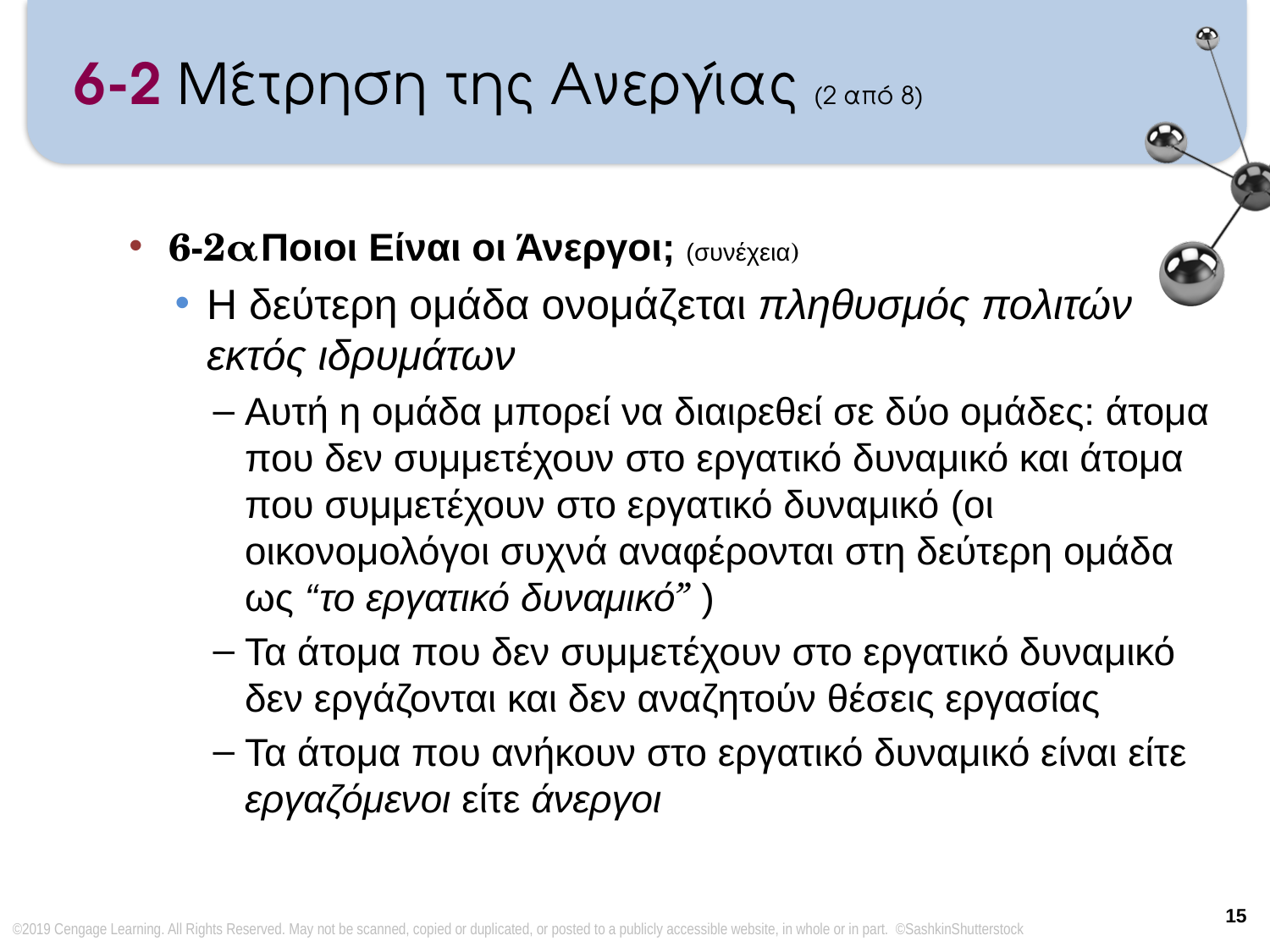

# 6-2 Μέτρηση της Ανεργίας (2 από 8)
6-2α Ποιοι Είναι οι Άνεργοι; (συνέχεια)
Η δεύτερη ομάδα ονομάζεται πληθυσμός πολιτών εκτός ιδρυμάτων
Αυτή η ομάδα μπορεί να διαιρεθεί σε δύο ομάδες: άτομα που δεν συμμετέχουν στο εργατικό δυναμικό και άτομα που συμμετέχουν στο εργατικό δυναμικό (οι οικονομολόγοι συχνά αναφέρονται στη δεύτερη ομάδα ως “το εργατικό δυναμικό” )
Τα άτομα που δεν συμμετέχουν στο εργατικό δυναμικό δεν εργάζονται και δεν αναζητούν θέσεις εργασίας
Τα άτομα που ανήκουν στο εργατικό δυναμικό είναι είτε εργαζόμενοι είτε άνεργοι
15